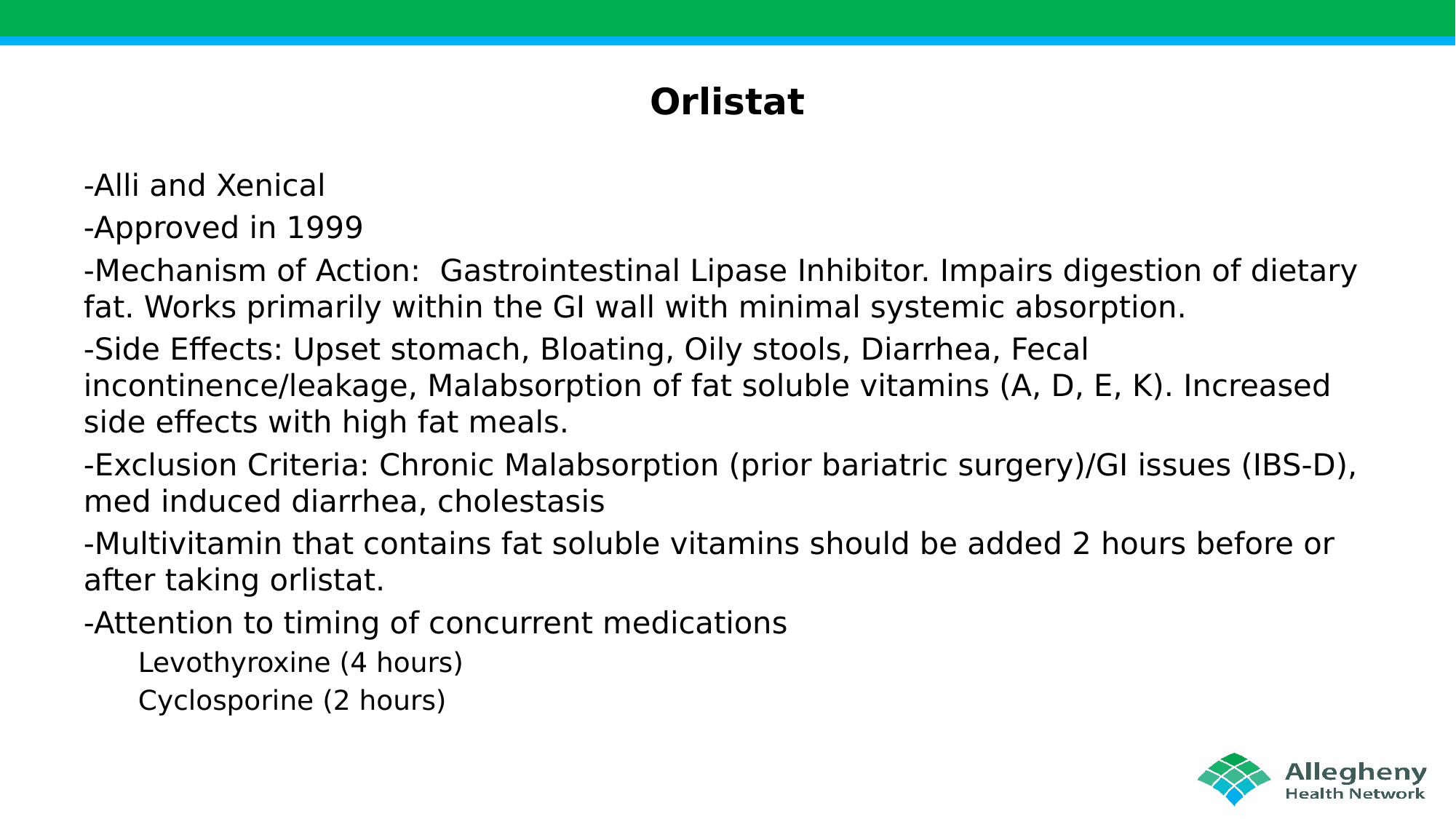

# Orlistat
-Alli and Xenical
-Approved in 1999
-Mechanism of Action:  Gastrointestinal Lipase Inhibitor. Impairs digestion of dietary fat. Works primarily within the GI wall with minimal systemic absorption.
-Side Effects: Upset stomach, Bloating, Oily stools, Diarrhea, Fecal incontinence/leakage, Malabsorption of fat soluble vitamins (A, D, E, K). Increased side effects with high fat meals.
-Exclusion Criteria: Chronic Malabsorption (prior bariatric surgery)/GI issues (IBS-D), med induced diarrhea, cholestasis
-Multivitamin that contains fat soluble vitamins should be added 2 hours before or after taking orlistat.
-Attention to timing of concurrent medications
Levothyroxine (4 hours)
Cyclosporine (2 hours)